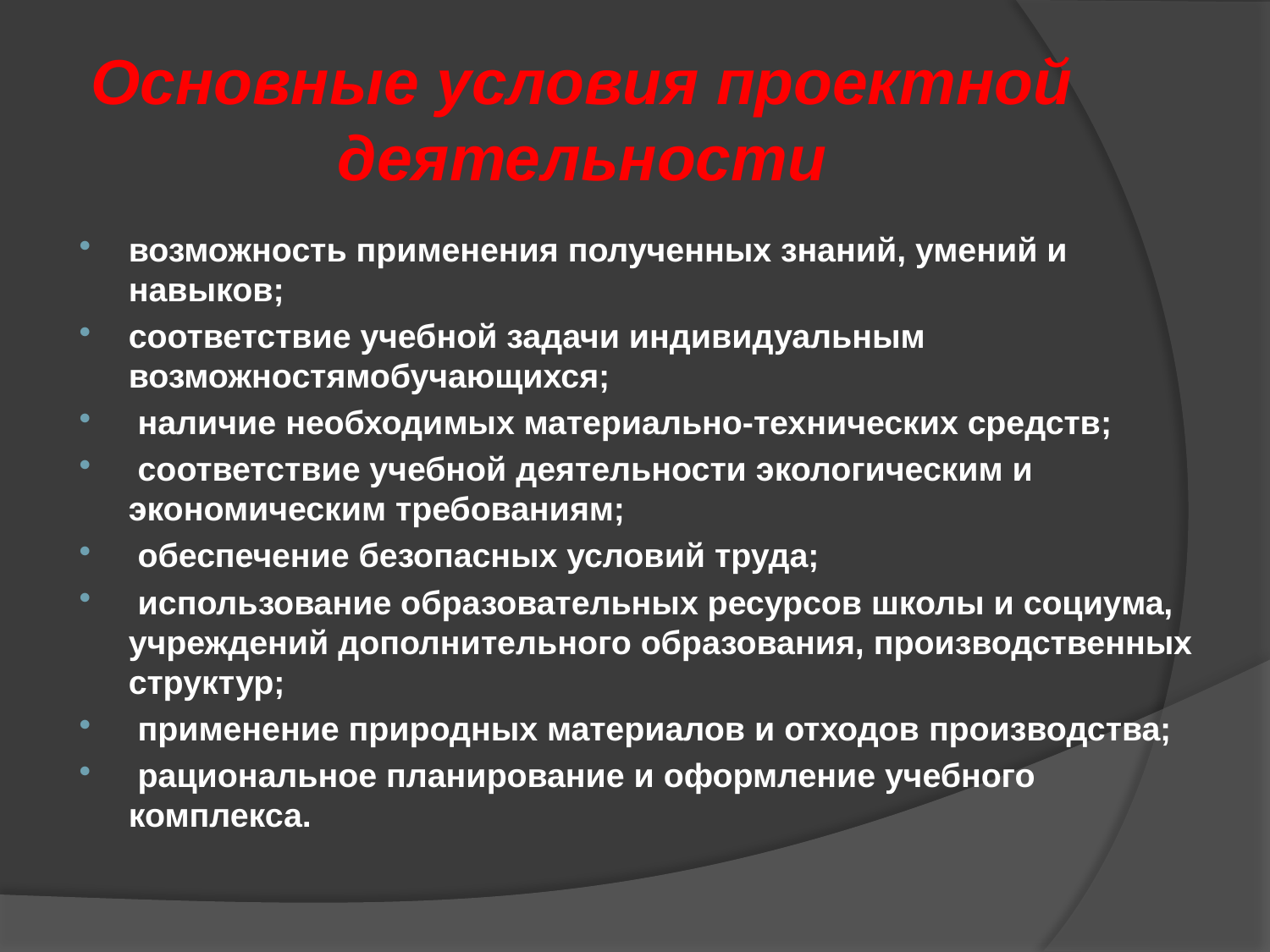

# Основные условия проектной деятельности
возможность применения полученных знаний, умений и навыков;
соответствие учебной задачи индивидуальным возможностямобучающихся;
 наличие необходимых материально-технических средств;
 соответствие учебной деятельности экологическим и экономическим требованиям;
 обеспечение безопасных условий труда;
 использование образовательных ресурсов школы и социума, учреждений дополнительного образования, производственных структур;
 применение природных материалов и отходов производства;
 рациональное планирование и оформление учебного комплекса.